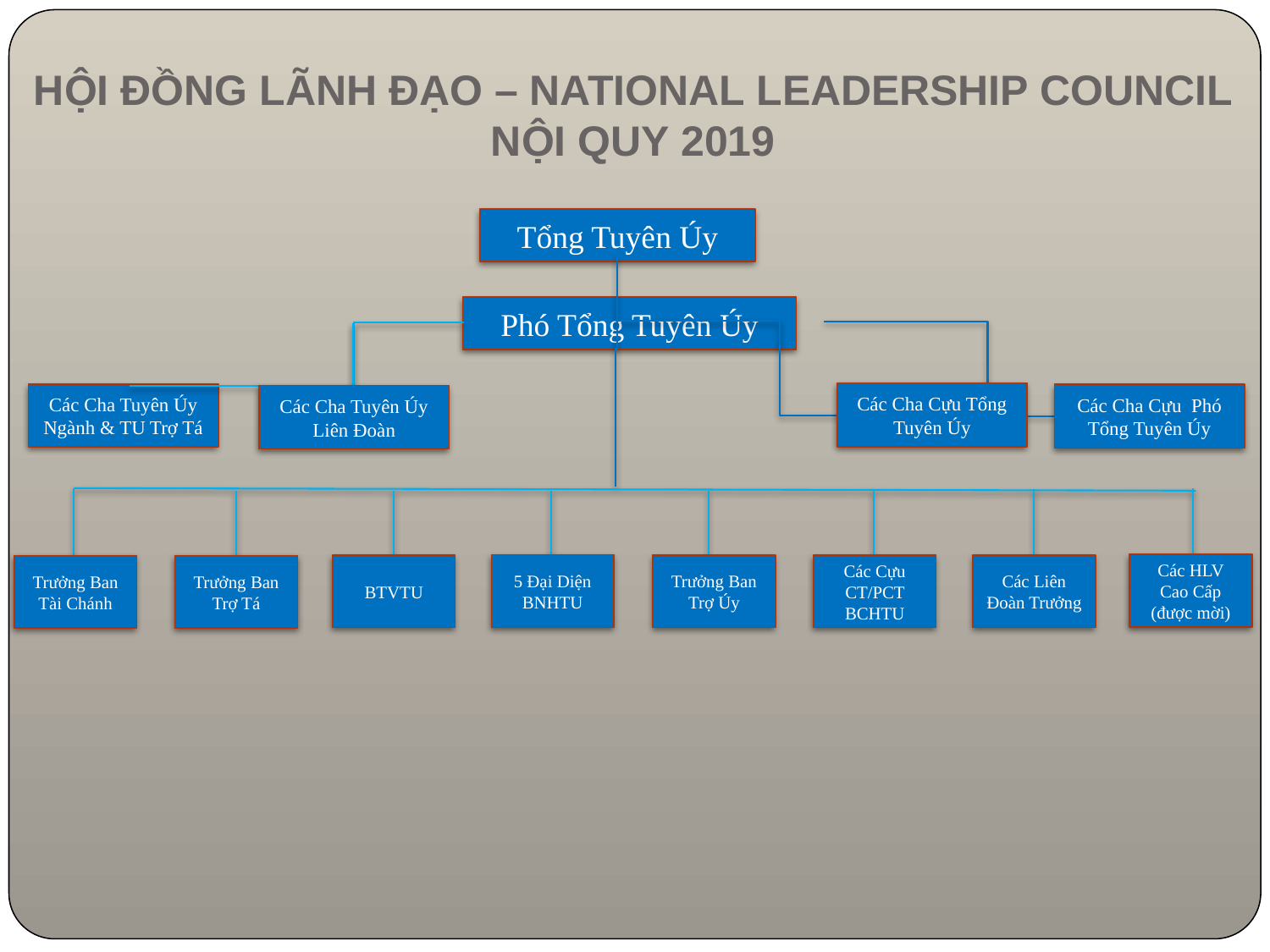

# HỘI ĐỒNG LÃNH ĐẠO – NATIONAL LEADERSHIP COUNCIL NỘI QUY 2019
Tổng Tuyên Úy
Phó Tổng Tuyên Úy

Các Cha Cựu Tổng Tuyên Úy
Các Cha Tuyên Úy
Ngành & TU Trợ Tá

Các Cha Cựu  Phó Tổng Tuyên Úy
Các Cha Tuyên Úy
Liên Đoàn
Các HLV Cao Cấp (được mời)
5 Đại Diện BNHTU
BTVTU
Trưởng Ban Trợ Úy
Các Cựu CT/PCT BCHTU
Các Liên Đoàn Trưởng
Trưởng Ban Tài Chánh
Trưởng Ban Trợ Tá